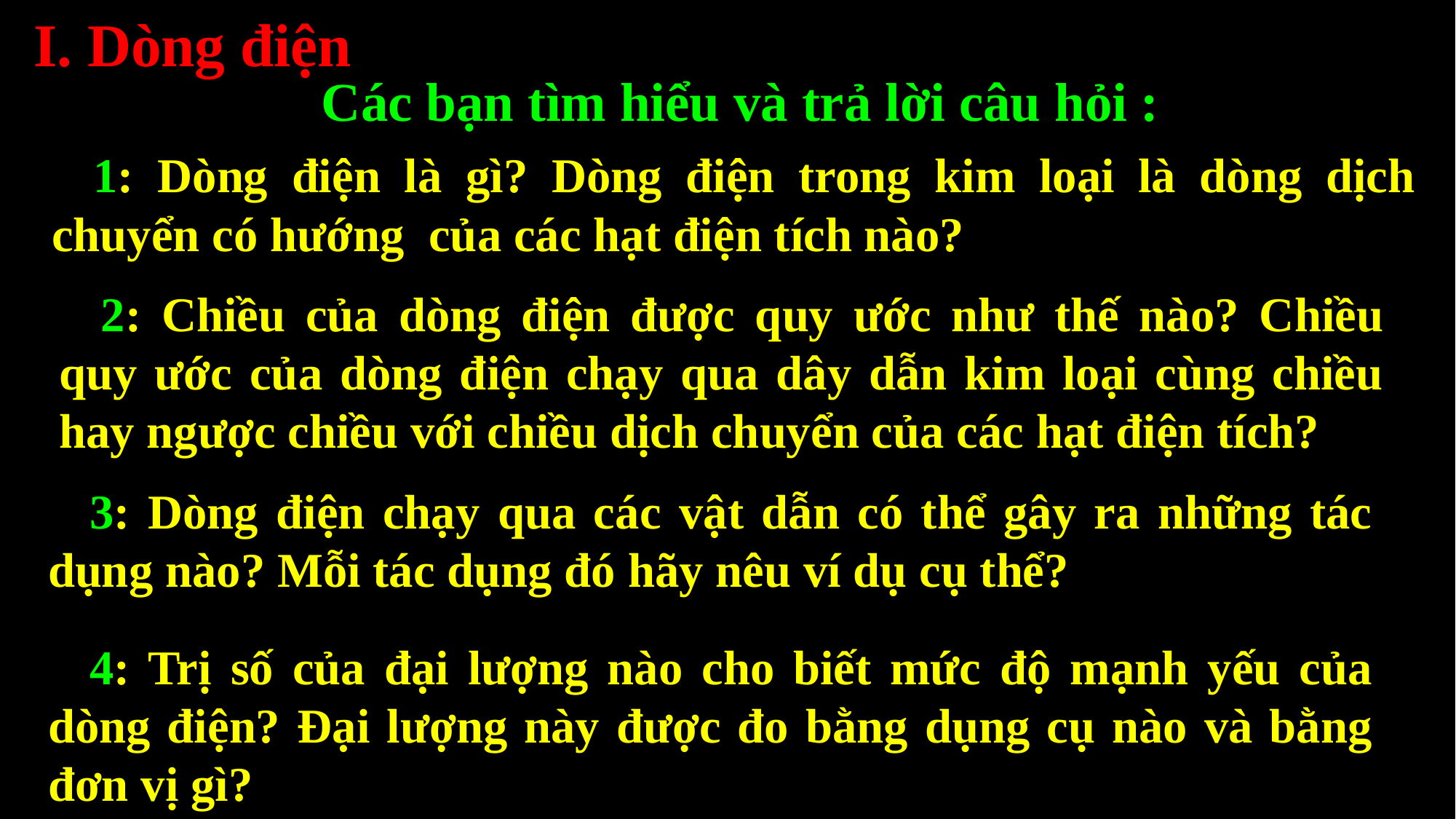

I. Dòng điện
Các bạn tìm hiểu và trả lời câu hỏi :
1: Dòng điện là gì? Dòng điện trong kim loại là dòng dịch chuyển có hướng  của các hạt điện tích nào?
2: Chiều của dòng điện được quy ước như thế nào? Chiều quy ước của dòng điện chạy qua dây dẫn kim loại cùng chiều hay ngược chiều với chiều dịch chuyển của các hạt điện tích?
3: Dòng điện chạy qua các vật dẫn có thể gây ra những tác dụng nào? Mỗi tác dụng đó hãy nêu ví dụ cụ thể?
4: Trị số của đại lượng nào cho biết mức độ mạnh yếu của dòng điện? Đại lượng này được đo bằng dụng cụ nào và bằng đơn vị gì?